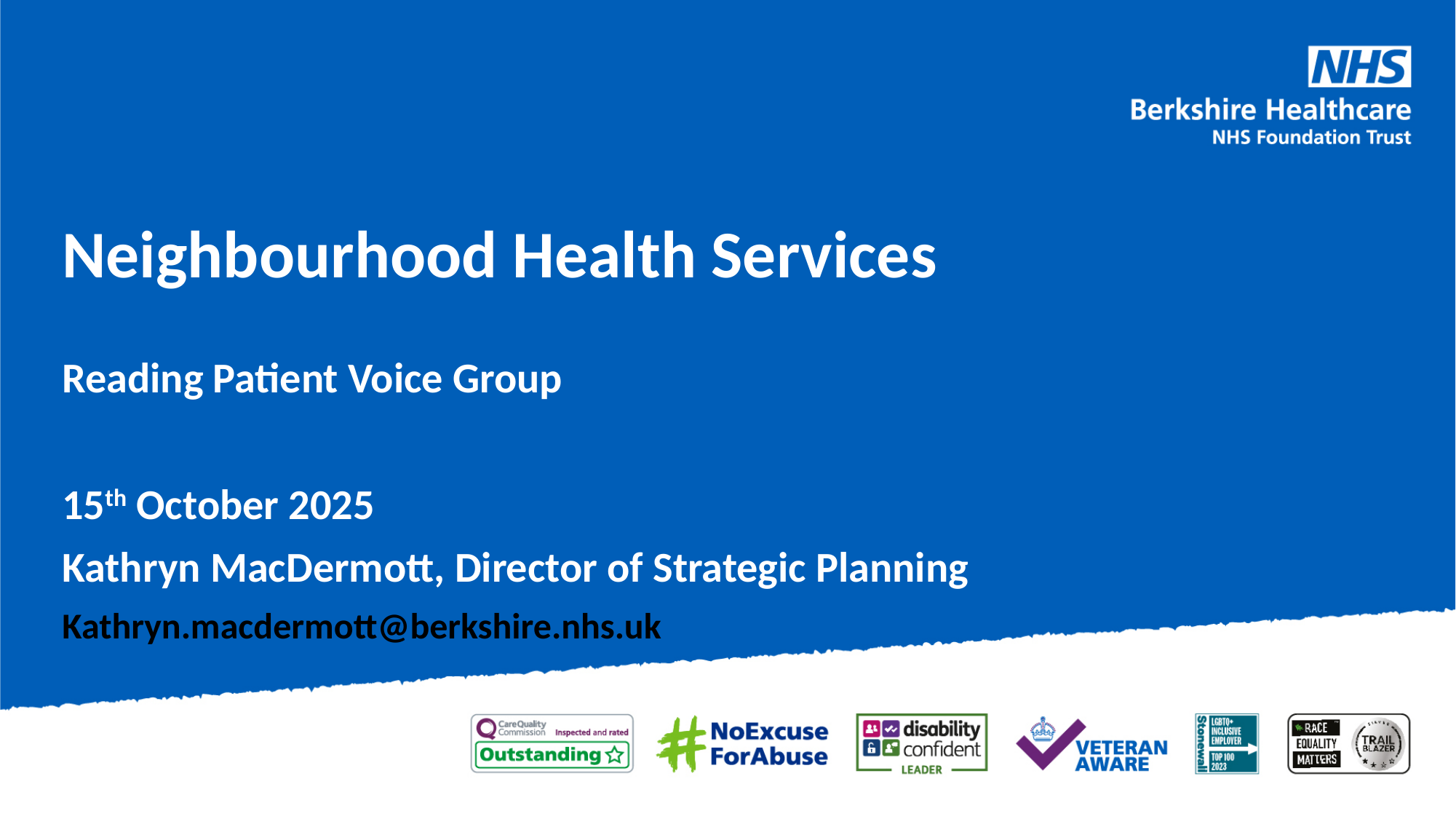

Neighbourhood Health Services

Reading Patient Voice Group

15th October 2025
Kathryn MacDermott, Director of Strategic Planning
Kathryn.macdermott@berkshire.nhs.uk